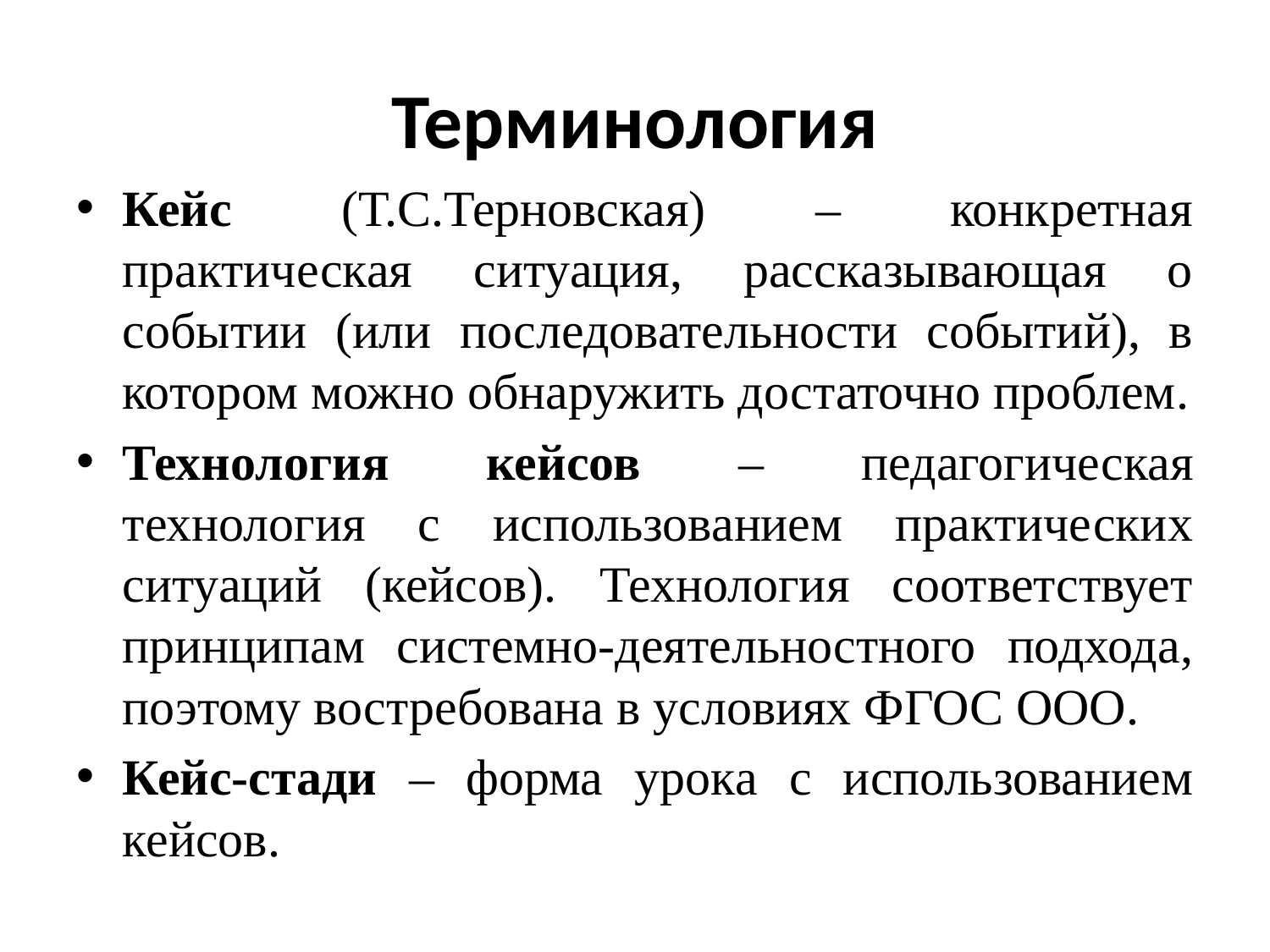

# Терминология
Кейс (Т.С.Терновская) – конкретная практическая ситуация, рассказывающая о событии (или последовательности событий), в котором можно обнаружить достаточно проблем.
Технология кейсов – педагогическая технология с использованием практических ситуаций (кейсов). Технология соответствует принципам системно-деятельностного подхода, поэтому востребована в условиях ФГОС ООО.
Кейс-стади – форма урока с использованием кейсов.